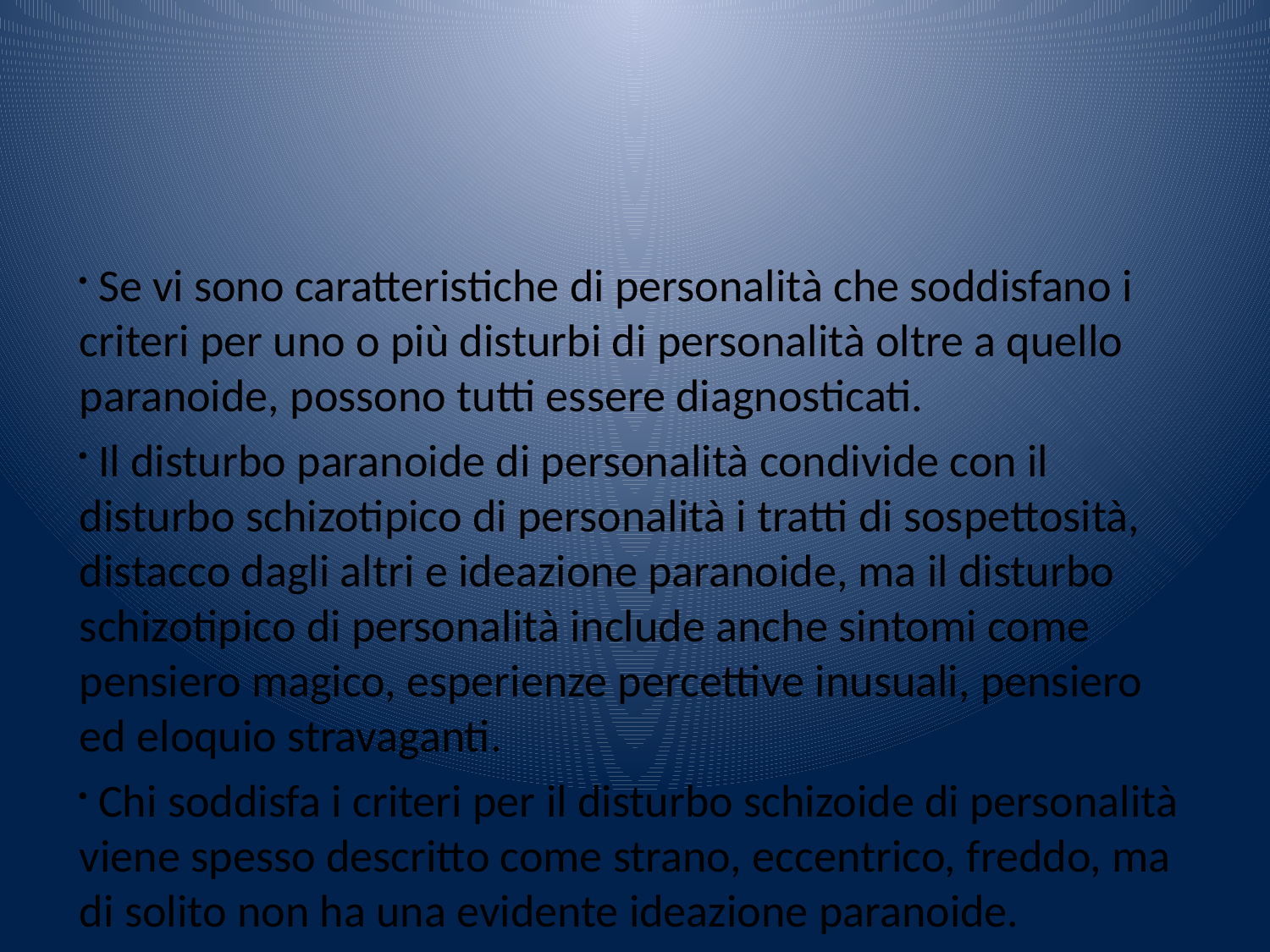

Se vi sono caratteristiche di personalità che soddisfano i criteri per uno o più disturbi di personalità oltre a quello paranoide, possono tutti essere diagnosticati.
 Il disturbo paranoide di personalità condivide con il disturbo schizotipico di personalità i tratti di sospettosità, distacco dagli altri e ideazione paranoide, ma il disturbo schizotipico di personalità include anche sintomi come pensiero magico, esperienze percettive inusuali, pensiero ed eloquio stravaganti.
 Chi soddisfa i criteri per il disturbo schizoide di personalità viene spesso descritto come strano, eccentrico, freddo, ma di solito non ha una evidente ideazione paranoide.